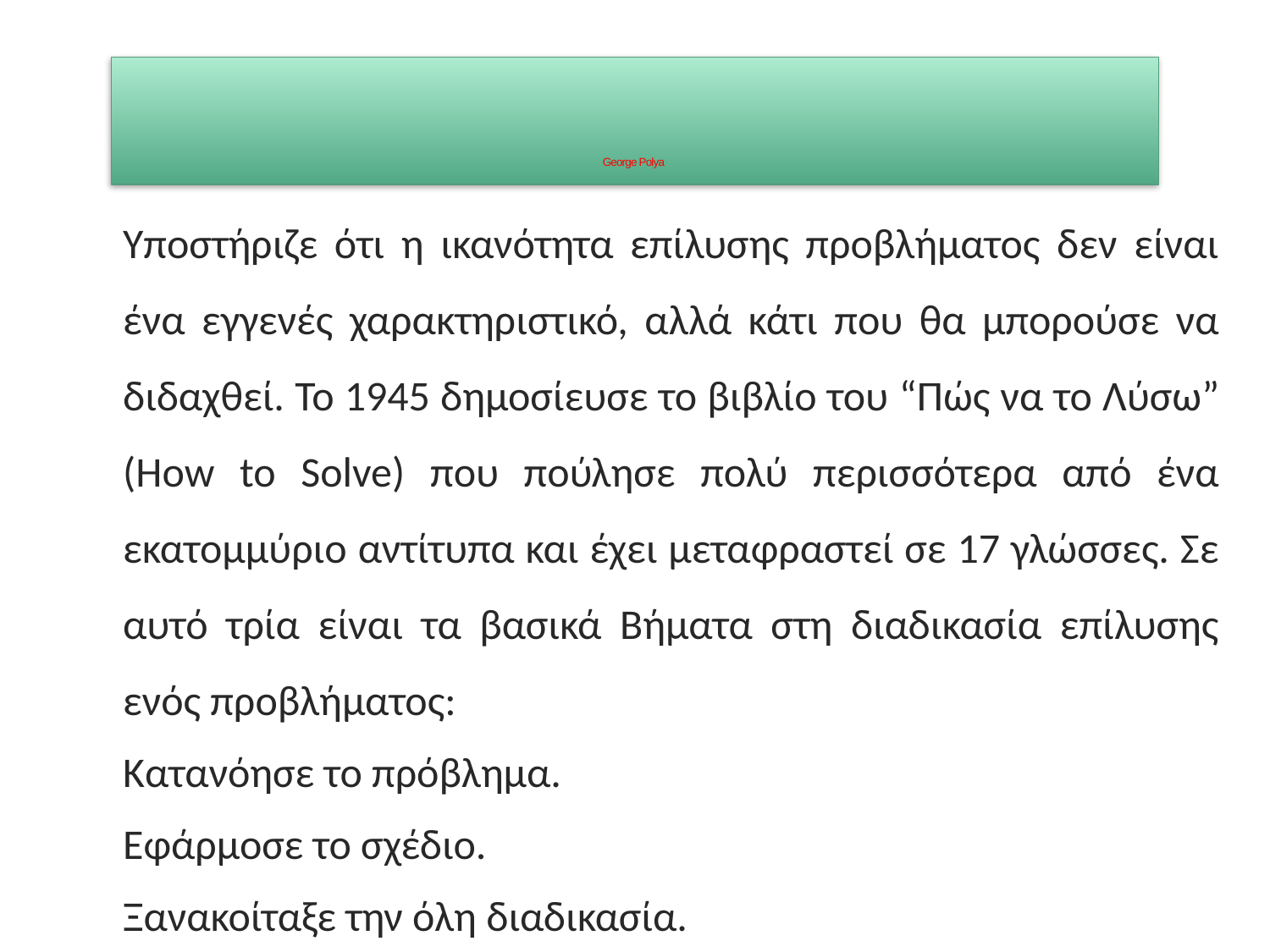

# George Polya
Υποστήριζε ότι η ικανότητα επίλυσης προβλήματος δεν είναι ένα εγγενές χαρακτηριστικό, αλλά κάτι που θα μπορούσε να διδαχθεί. Το 1945 δημοσίευσε το βιβλίο του “Πώς να το Λύσω” (How to Solve) που πούλησε πολύ περισσότερα από ένα εκατομμύριο αντίτυπα και έχει μεταφραστεί σε 17 γλώσσες. Σε αυτό τρία είναι τα βασικά Βήματα στη διαδικασία επίλυσης ενός προβλήματος:
Κατανόησε το πρόβλημα.
Εφάρμοσε το σχέδιο.
Ξανακοίταξε την όλη διαδικασία.